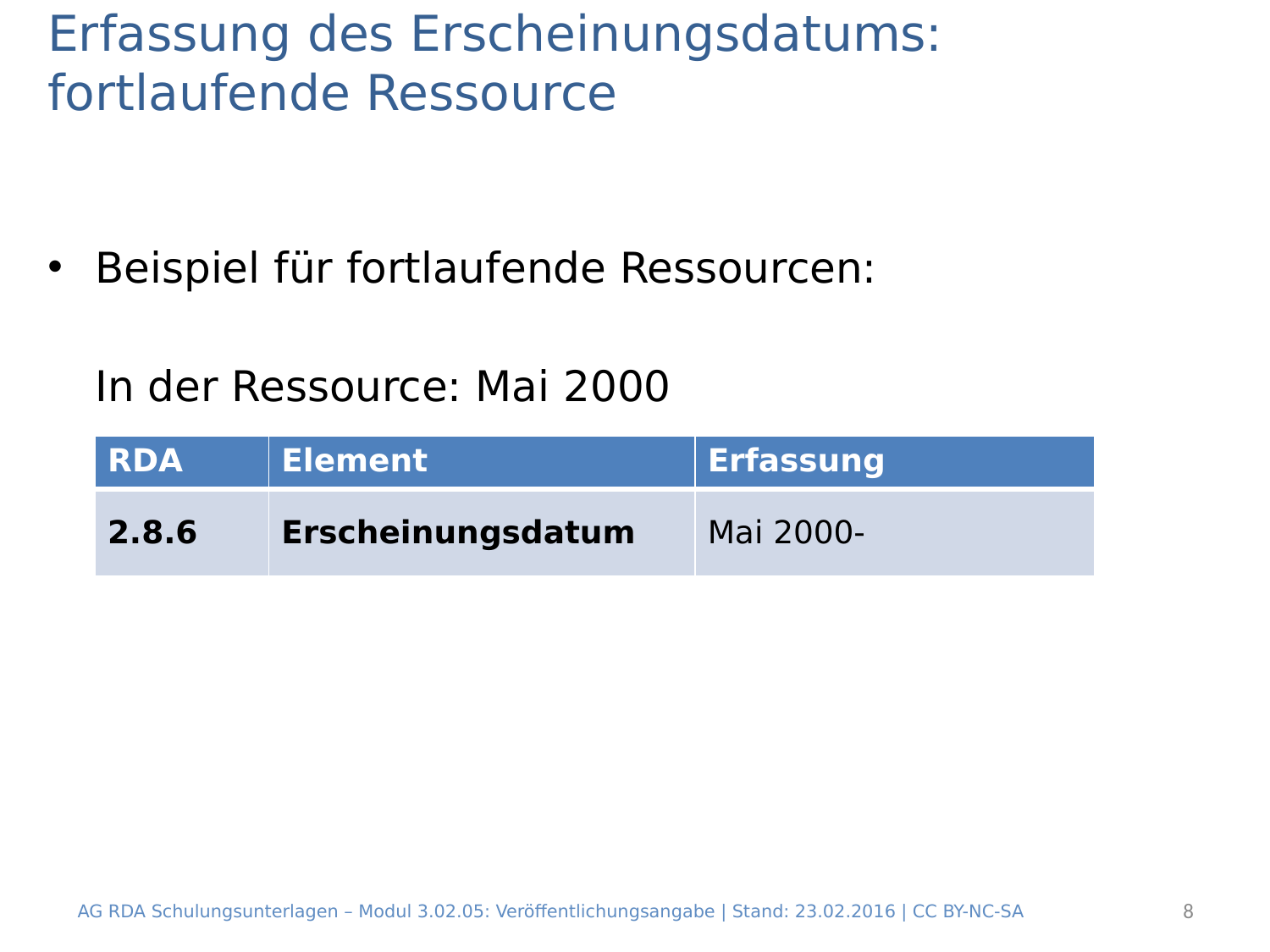

# Erfassung des Erscheinungsdatums: fortlaufende Ressource

Beispiel für fortlaufende Ressourcen:

	In der Ressource: Mai 2000
| RDA | Element | Erfassung |
| --- | --- | --- |
| 2.8.6 | Erscheinungsdatum | Mai 2000- |
AG RDA Schulungsunterlagen – Modul 3.02.05: Veröffentlichungsangabe | Stand: 23.02.2016 | CC BY-NC-SA
8